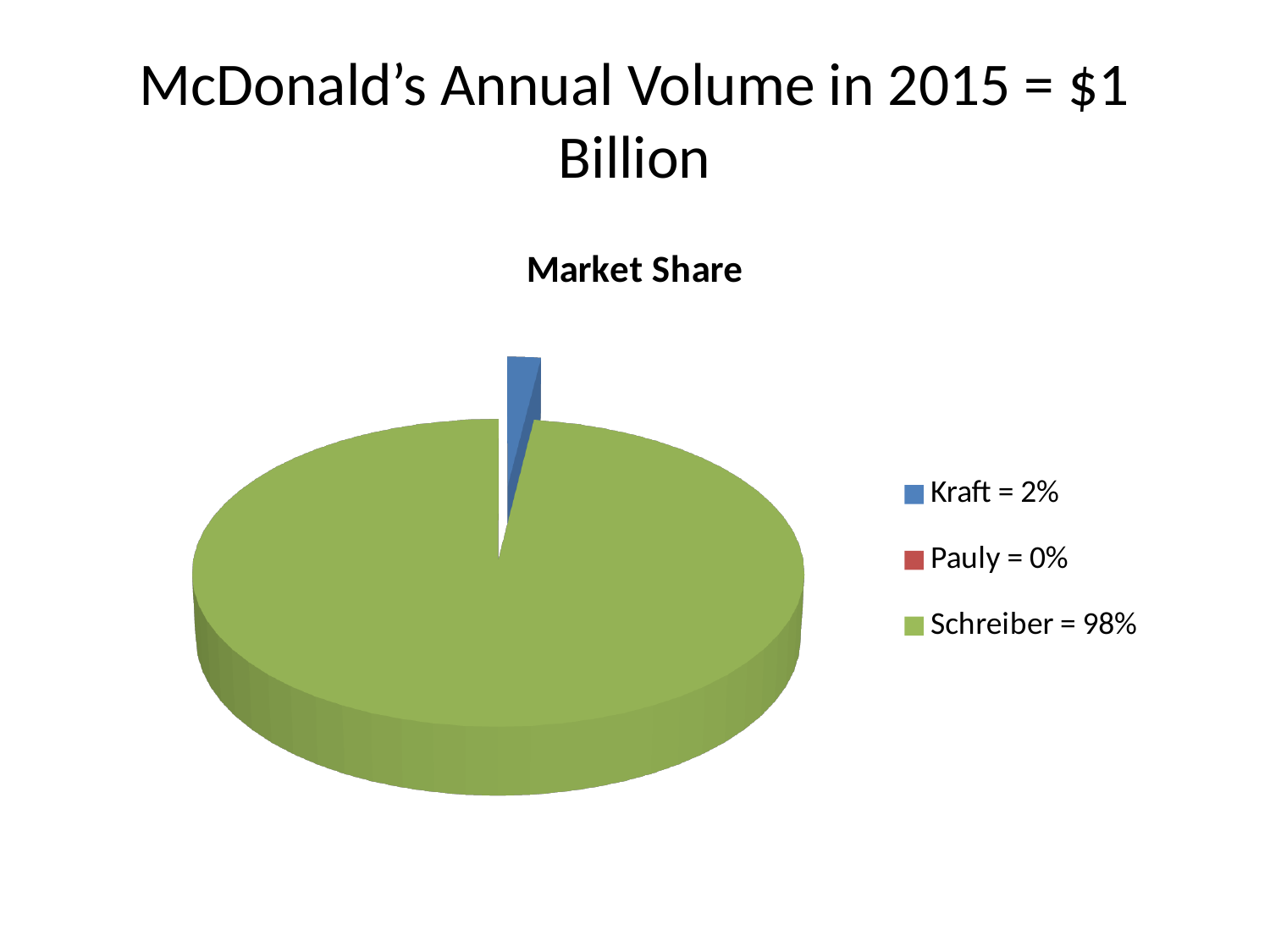

# McDonald’s Annual Volume in 2015 = $1 Billion

[unsupported chart]